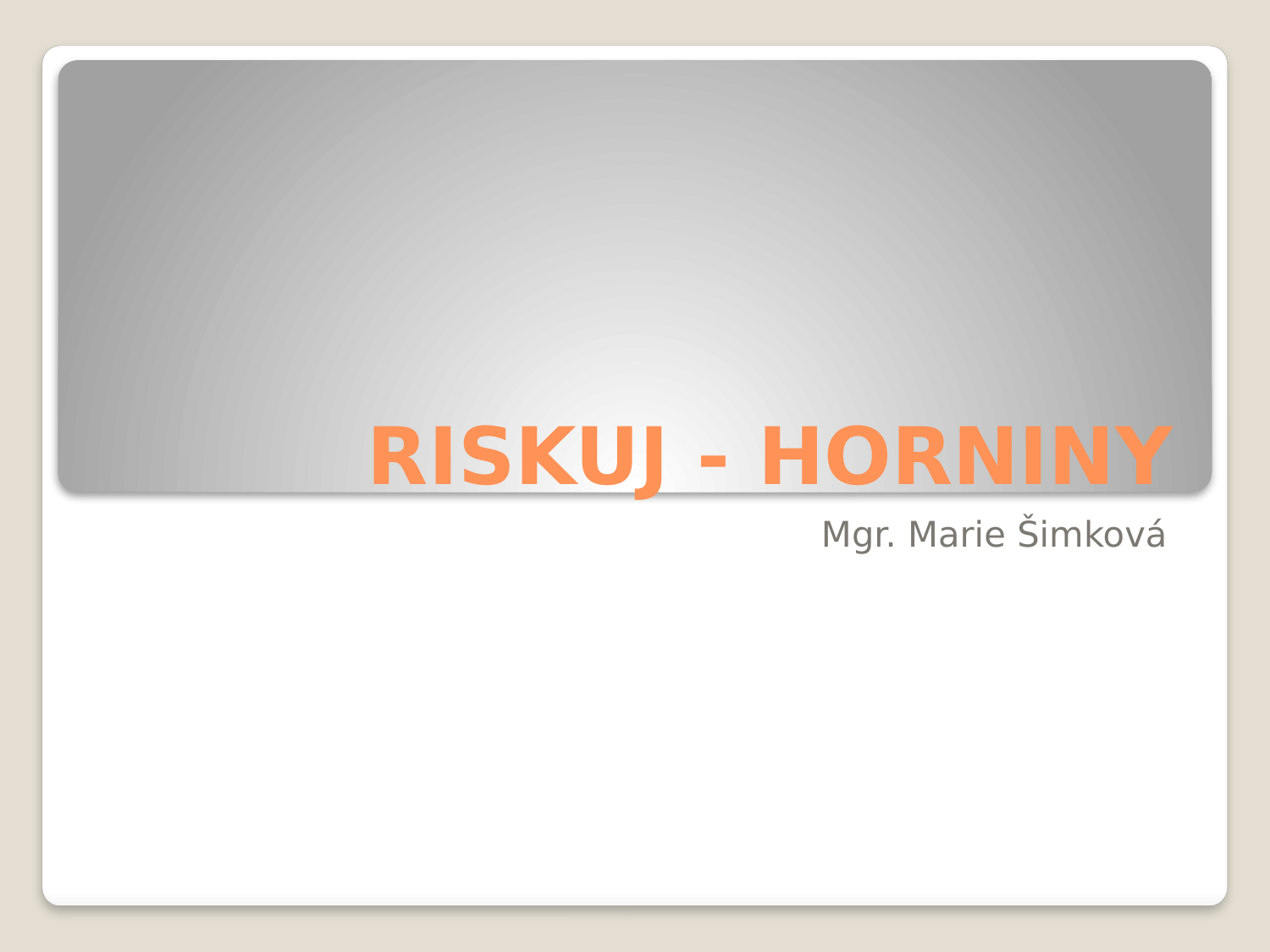

# RISKUJ - HORNINY
Mgr. Marie Šimková